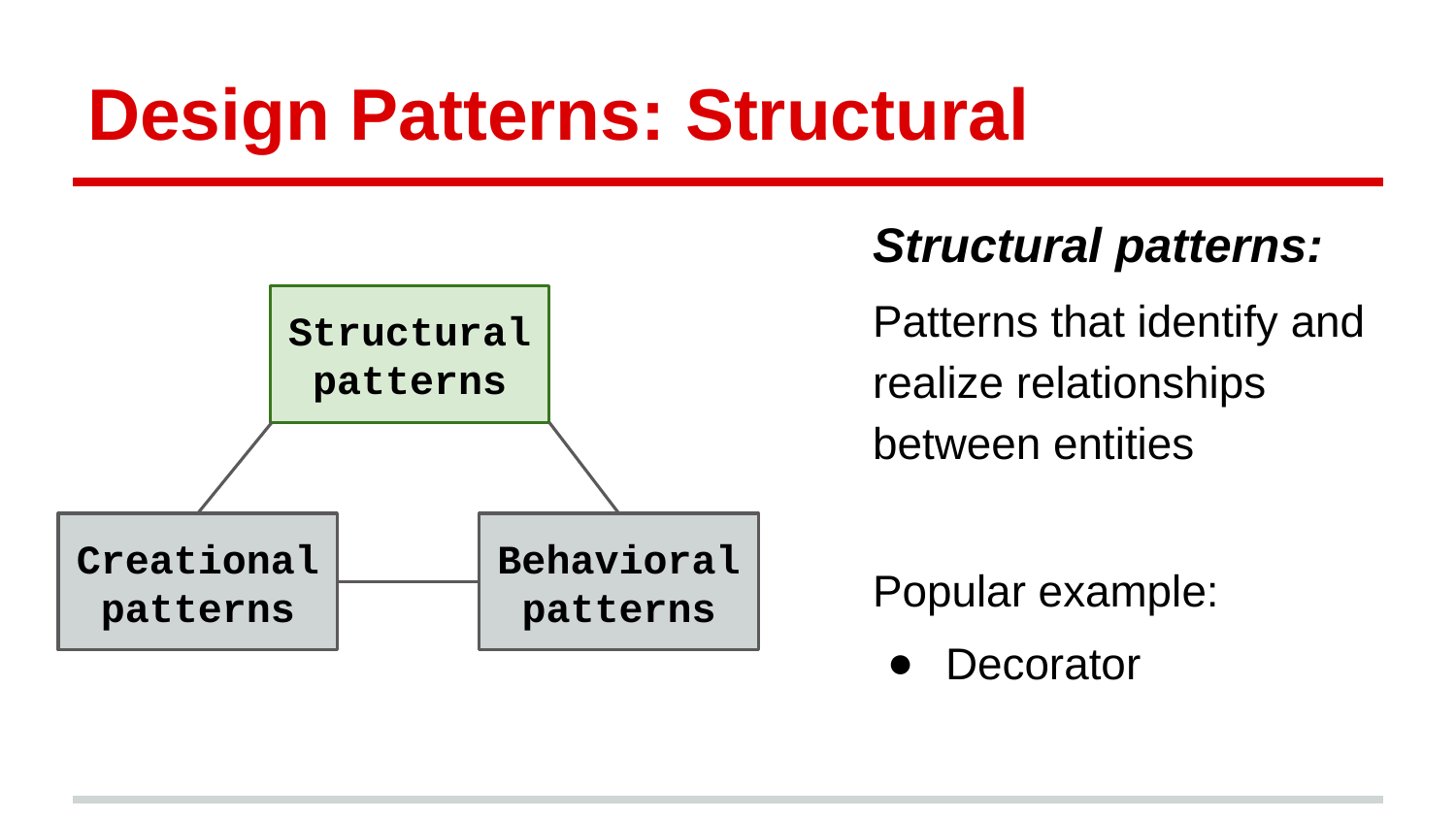

# Design Patterns: Structural
Structural patterns:
Patterns that identify and realize relationships between entities

Popular example:
Decorator

Structural patterns
Creational patterns
Behavioral patterns